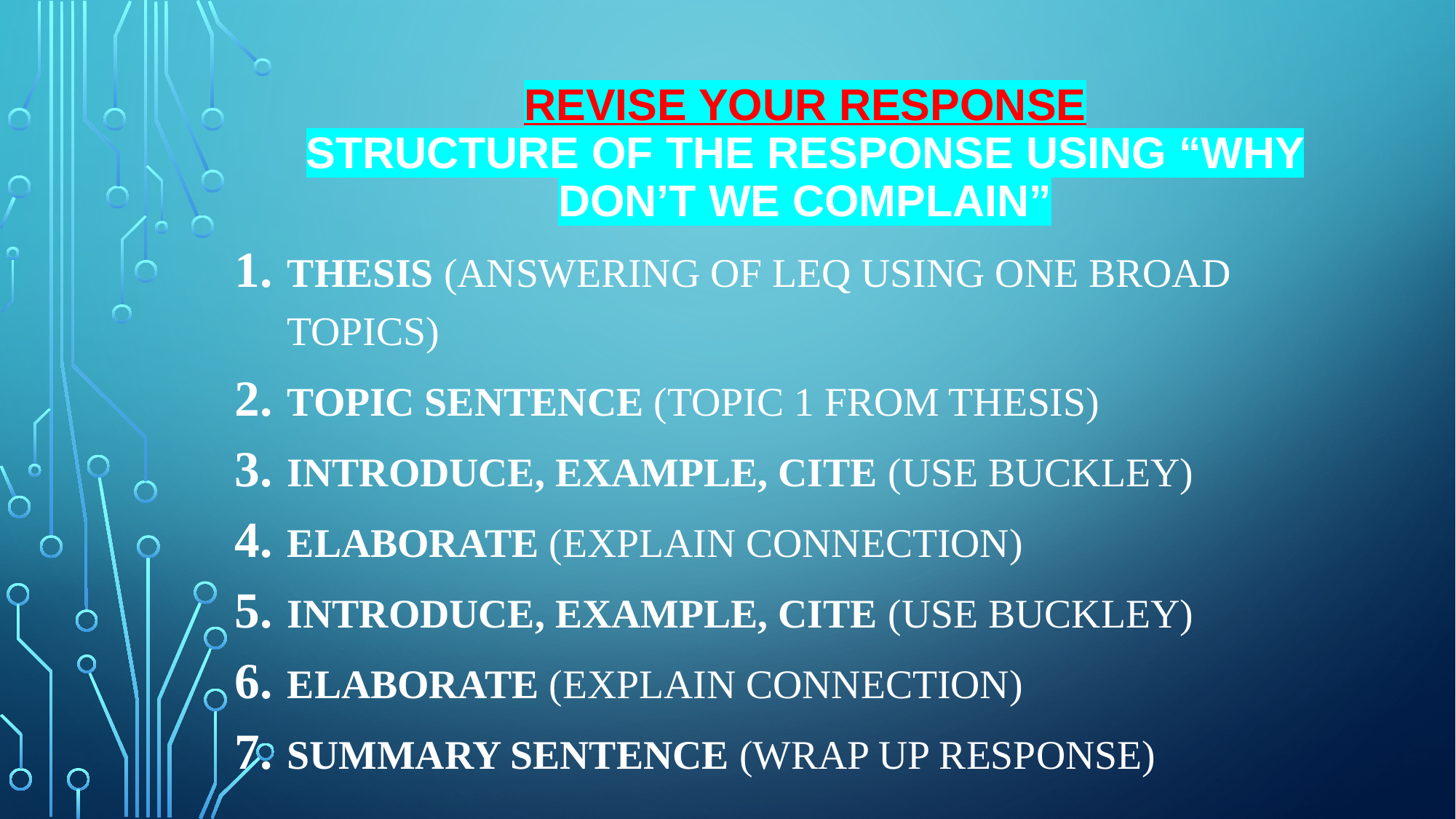

# REVISE YOUR RESPONSE Structure of the Response using “Why Don’t We Complain”
Thesis (Answering of LEQ using one broad topics)
Topic Sentence (Topic 1 from thesis)
Introduce, example, Cite (use Buckley)
Elaborate (Explain connection)
Introduce, example, cite (use Buckley)
Elaborate (explain connection)
Summary Sentence (wrap up response)